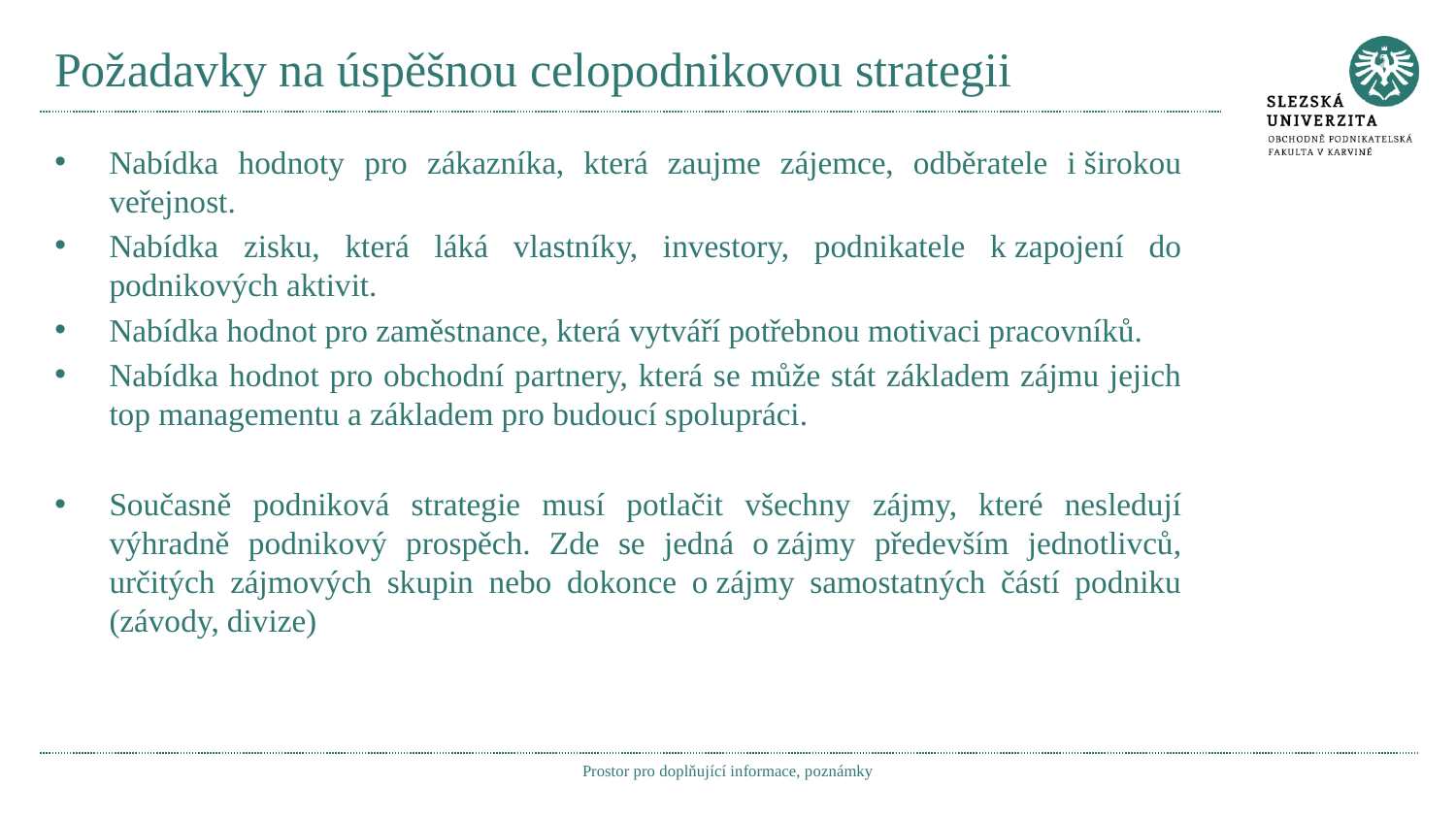

# Požadavky na úspěšnou celopodnikovou strategii
Nabídka hodnoty pro zákazníka, která zaujme zájemce, odběratele i širokou veřejnost.
Nabídka zisku, která láká vlastníky, investory, podnikatele k zapojení do podnikových aktivit.
Nabídka hodnot pro zaměstnance, která vytváří potřebnou motivaci pracovníků.
Nabídka hodnot pro obchodní partnery, která se může stát základem zájmu jejich top managementu a základem pro budoucí spolupráci.

Současně podniková strategie musí potlačit všechny zájmy, které nesledují výhradně podnikový prospěch. Zde se jedná o zájmy především jednotlivců, určitých zájmových skupin nebo dokonce o zájmy samostatných částí podniku (závody, divize)

Prostor pro doplňující informace, poznámky